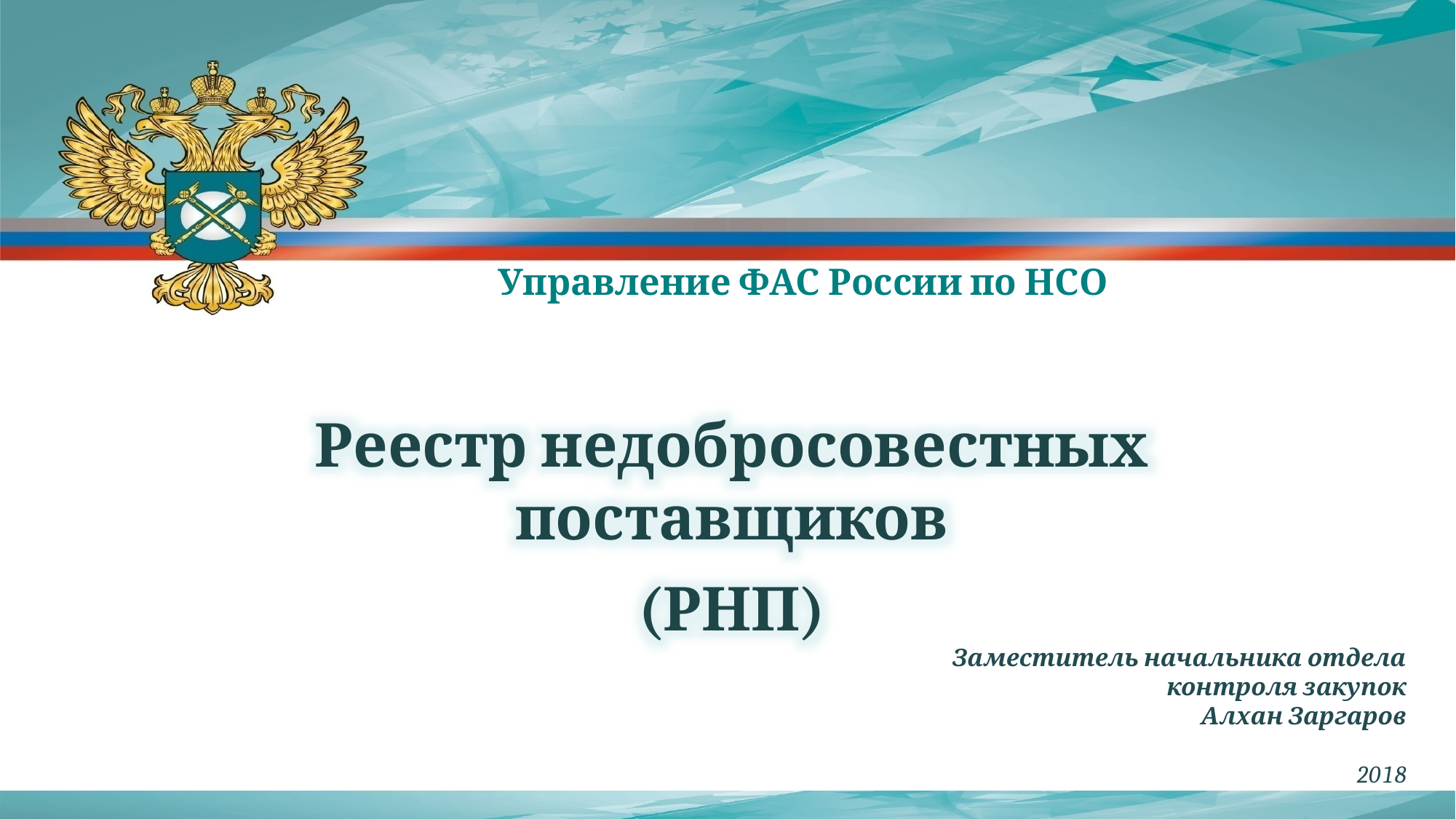

Управление ФАС России по НСО

Реестр недобросовестных поставщиков
(РНП)
Заместитель начальника отдела контроля закупок
Алхан Заргаров

2018